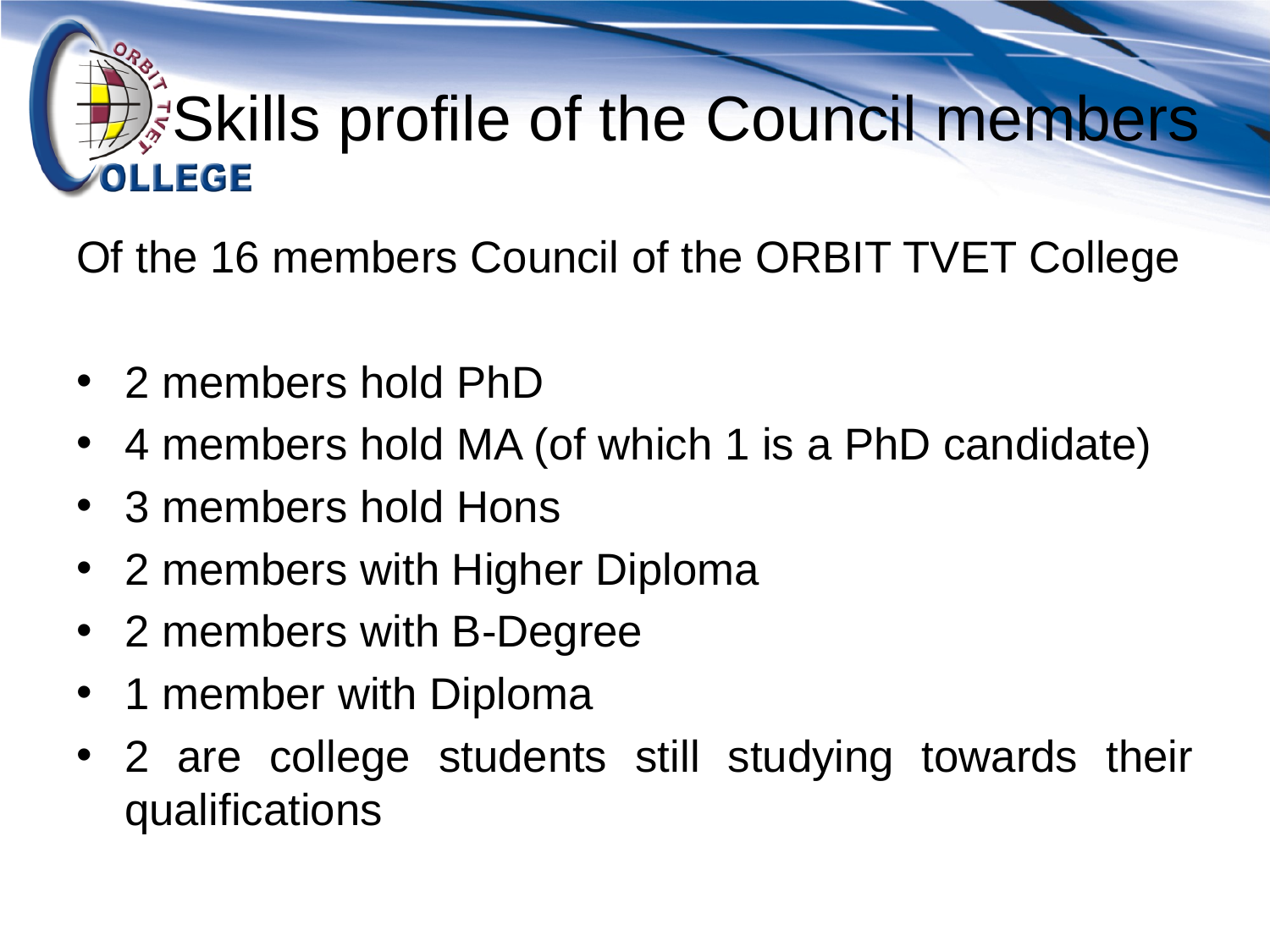

# Skills profile of the Council members
Of the 16 members Council of the ORBIT TVET College

2 members hold PhD
4 members hold MA (of which 1 is a PhD candidate)
3 members hold Hons
2 members with Higher Diploma
2 members with B-Degree
1 member with Diploma
2 are college students still studying towards their qualifications